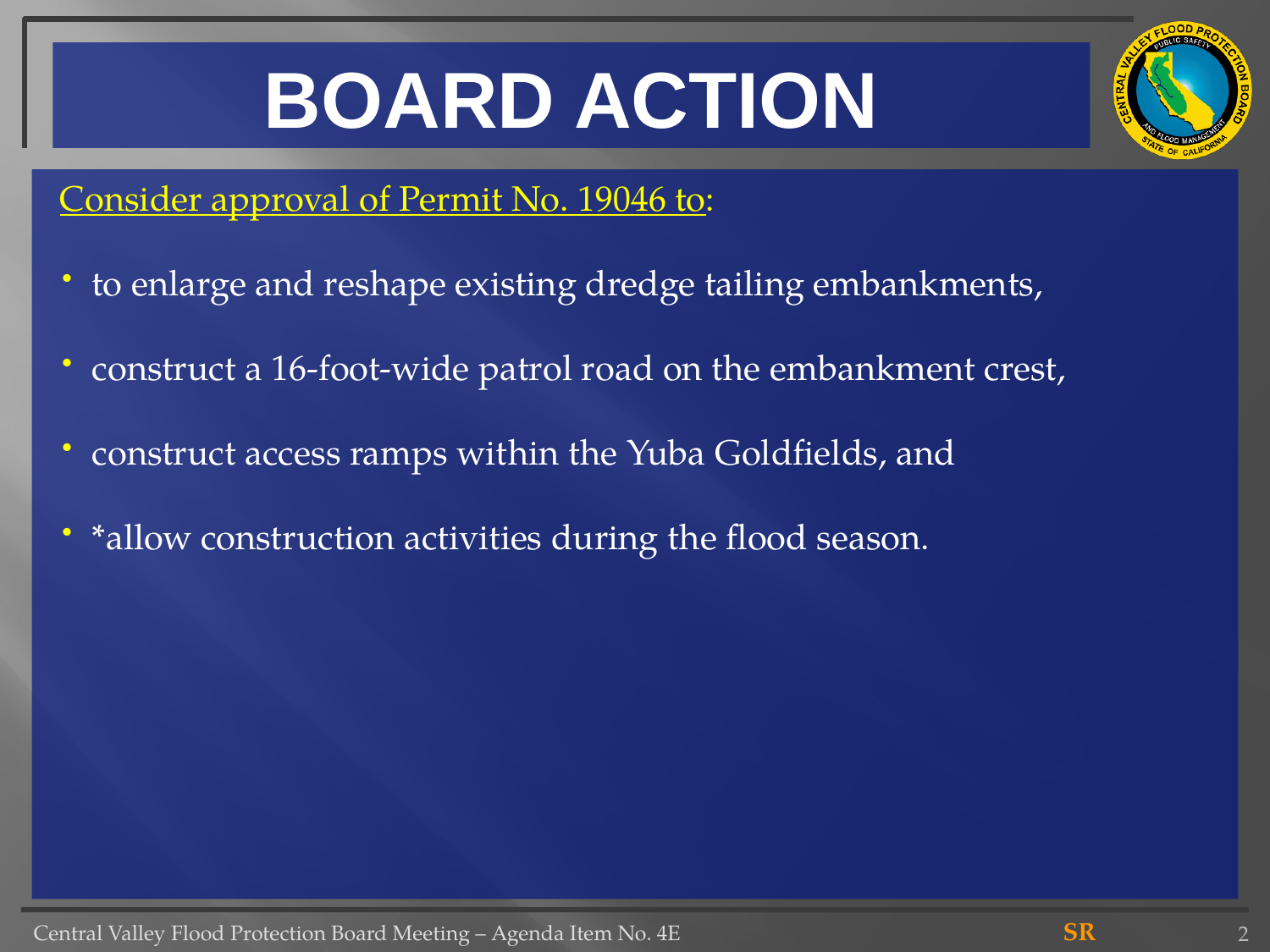

# BOARD ACTION
Consider approval of Permit No. 19046 to:
to enlarge and reshape existing dredge tailing embankments,
construct a 16-foot-wide patrol road on the embankment crest,
construct access ramps within the Yuba Goldfields, and
*allow construction activities during the flood season.
2